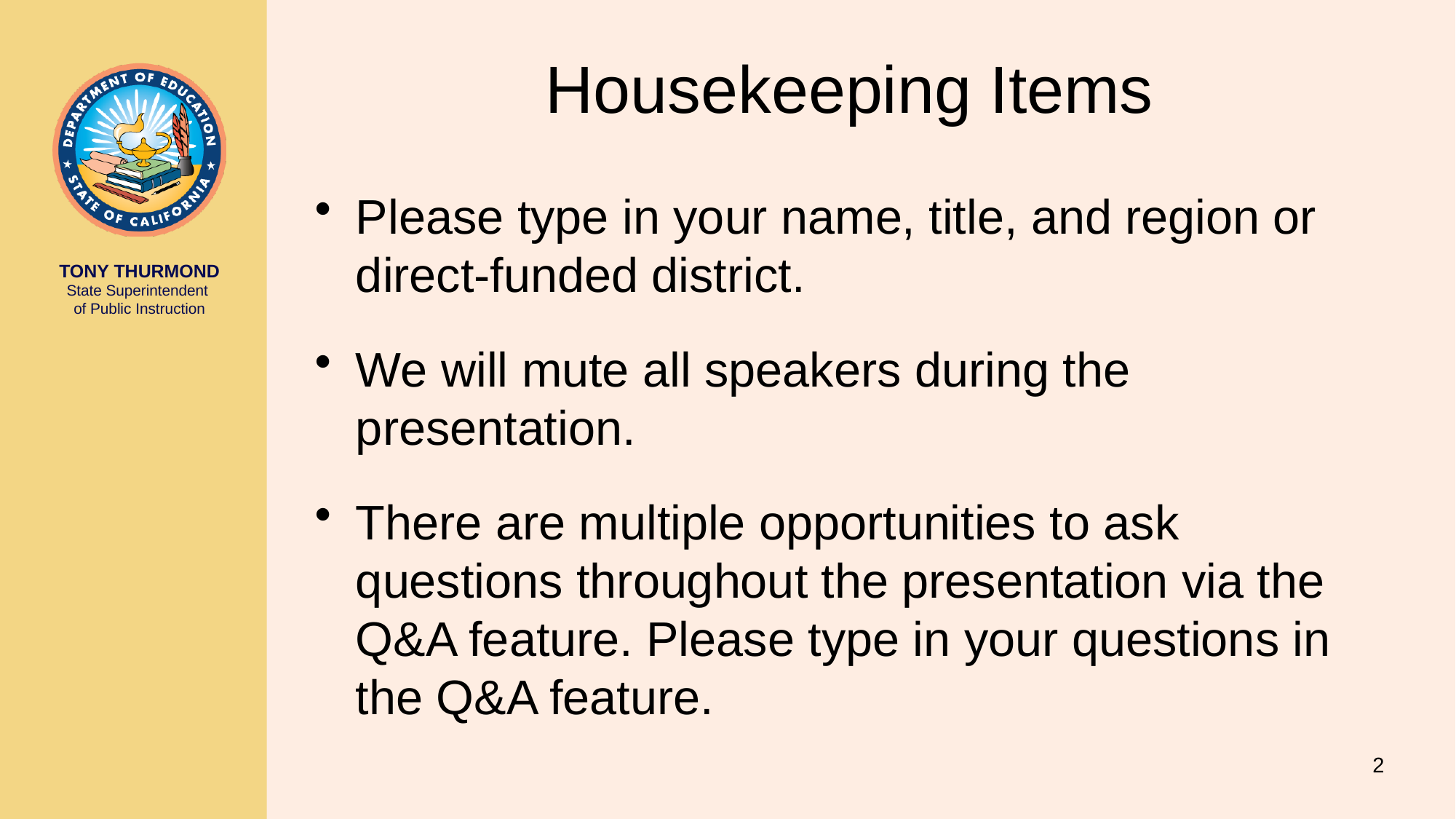

# Housekeeping Items
Please type in your name, title, and region or direct-funded district.
We will mute all speakers during the presentation.
There are multiple opportunities to ask questions throughout the presentation via the Q&A feature. Please type in your questions in the Q&A feature.

2